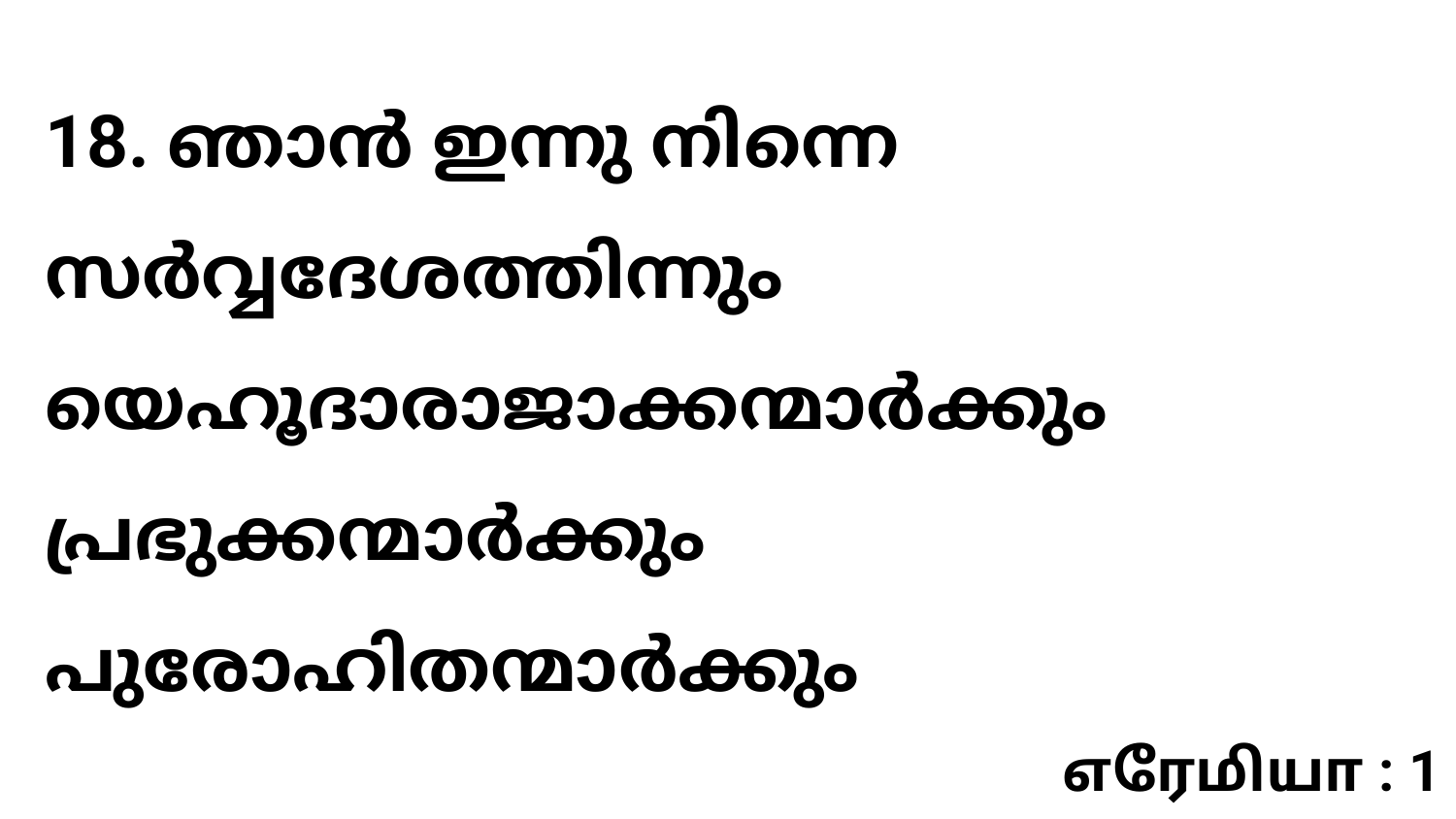

18. ഞാൻ ഇന്നു നിന്നെ സർവ്വദേശത്തിന്നും യെഹൂദാരാജാക്കന്മാർക്കും പ്രഭുക്കന്മാർക്കും പുരോഹിതന്മാർക്കും
எரேமியா : 1